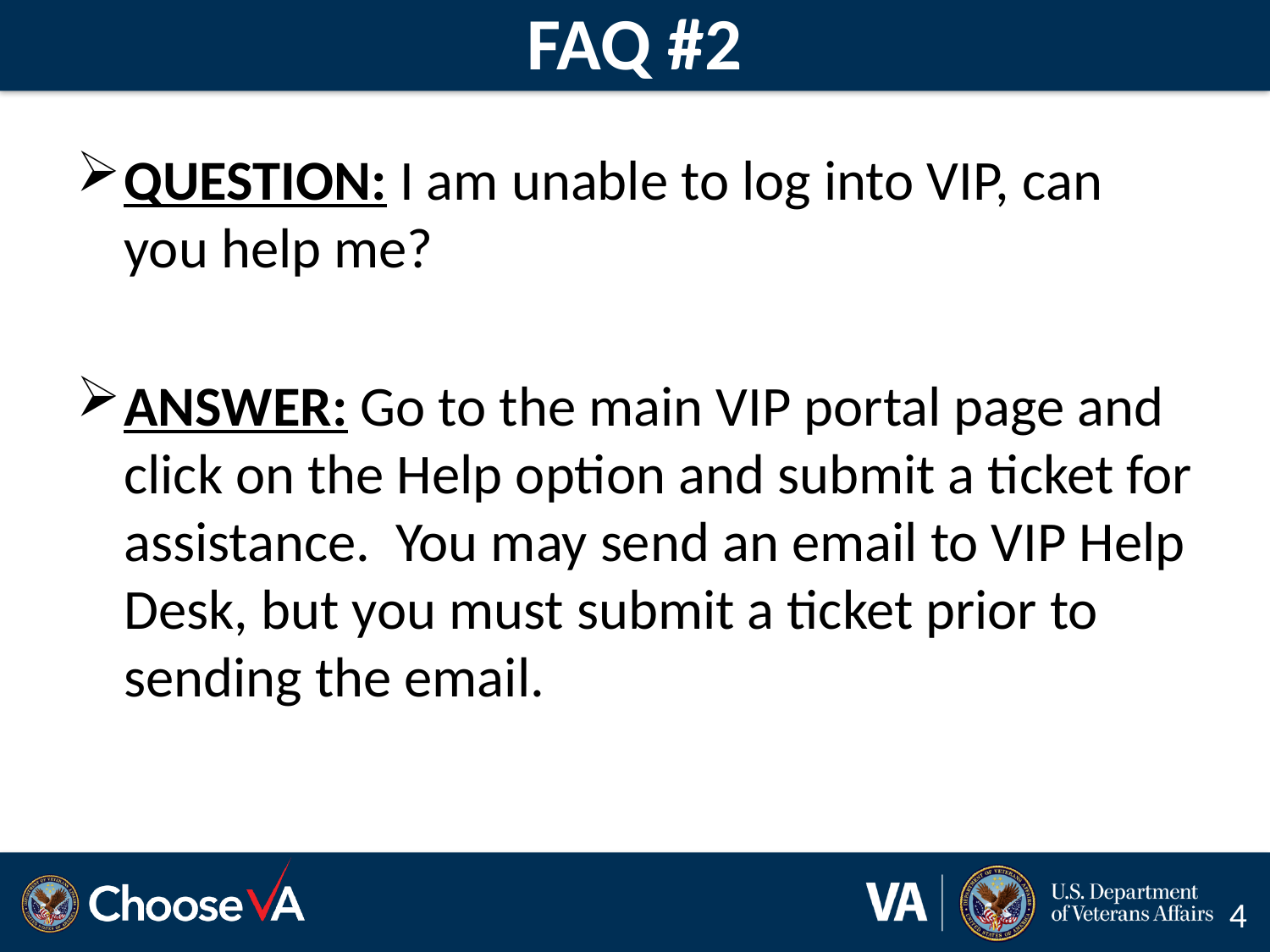

# FAQ #2
QUESTION: I am unable to log into VIP, can you help me?

ANSWER: Go to the main VIP portal page and click on the Help option and submit a ticket for assistance.  You may send an email to VIP Help Desk, but you must submit a ticket prior to sending the email.
4